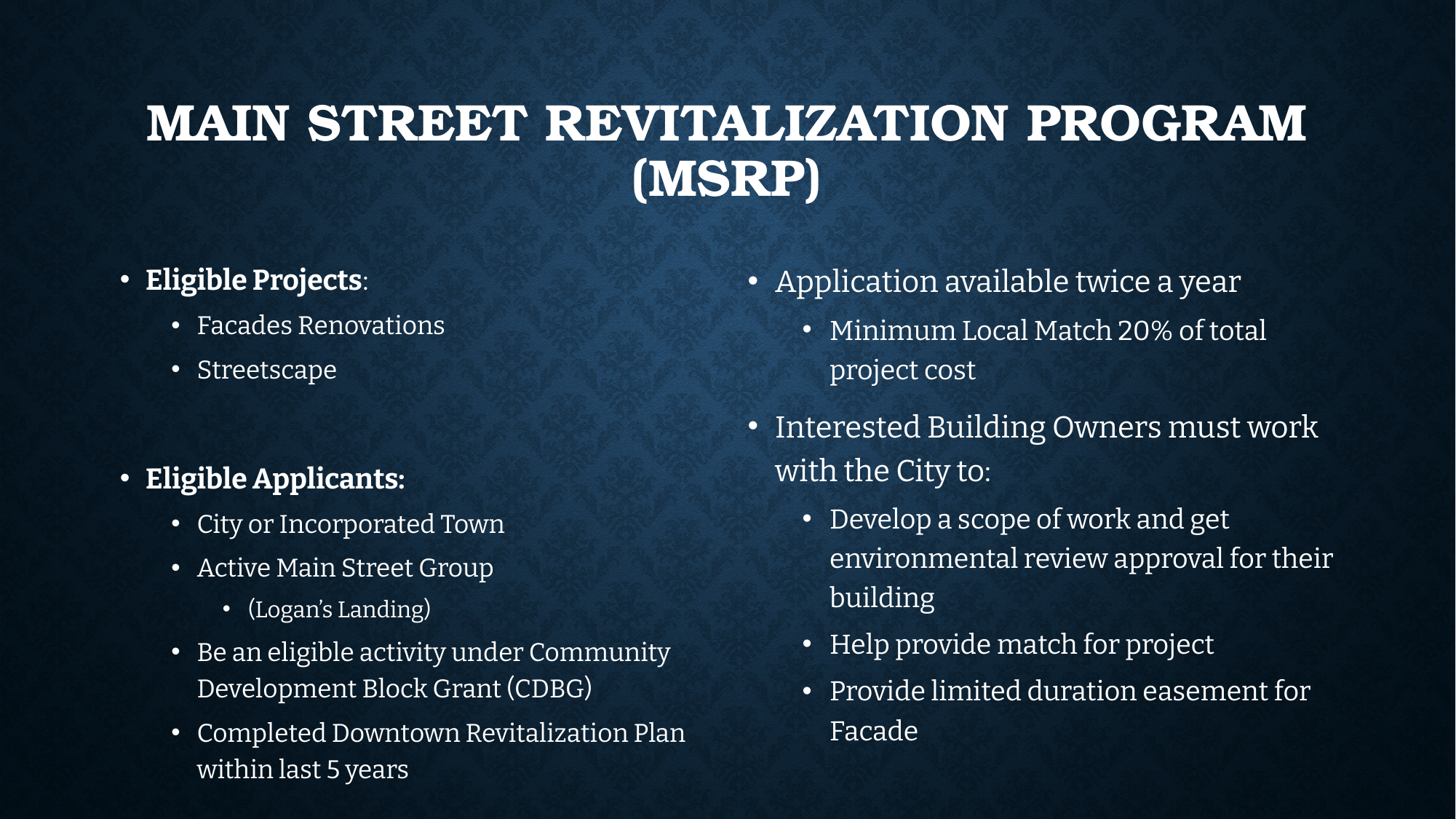

# Main Street Revitalization Program (MSRP)
Eligible Projects:
Facades Renovations
Streetscape

Eligible Applicants:
City or Incorporated Town
Active Main Street Group
(Logan’s Landing)
Be an eligible activity under Community Development Block Grant (CDBG)
Completed Downtown Revitalization Plan within last 5 years

Application available twice a year
Minimum Local Match 20% of total project cost
Interested Building Owners must work with the City to:
Develop a scope of work and get  environmental review approval for their building
Help provide match for project
Provide limited duration easement for Facade